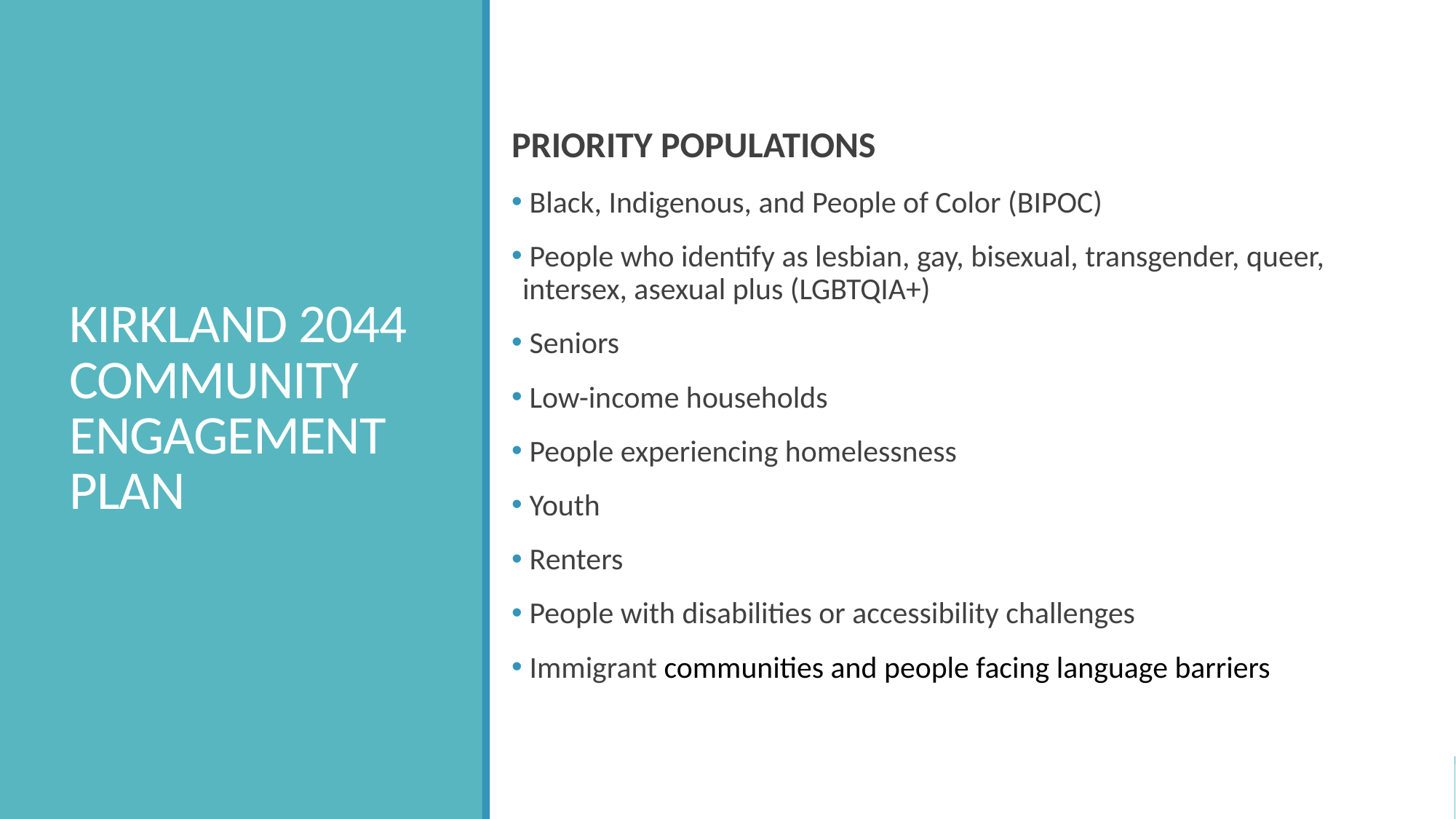

PRIORITY POPULATIONS
 Black, Indigenous, and People of Color (BIPOC)
 People who identify as lesbian, gay, bisexual, transgender, queer, intersex, asexual plus (LGBTQIA+)
 Seniors
 Low-income households
 People experiencing homelessness
 Youth
 Renters
 People with disabilities or accessibility challenges
 Immigrant communities and people facing language barriers
KIRKLAND 2044 COMMUNITY ENGAGEMENT PLAN